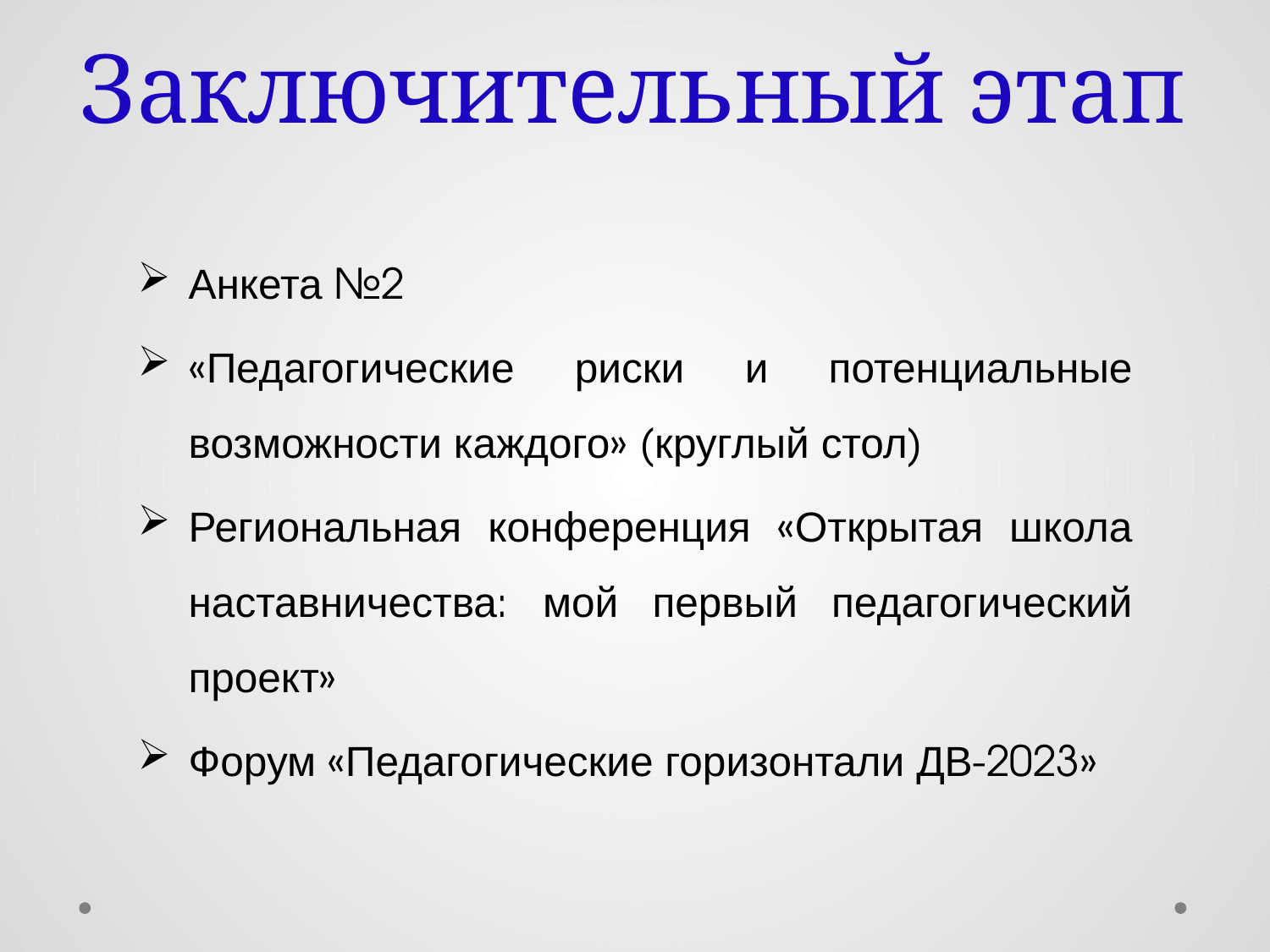

# Заключительный этап
Анкета №2
«Педагогические риски и потенциальные возможности каждого» (круглый стол)
Региональная конференция «Открытая школа наставничества: мой первый педагогический проект»
Форум «Педагогические горизонтали ДВ-2023»